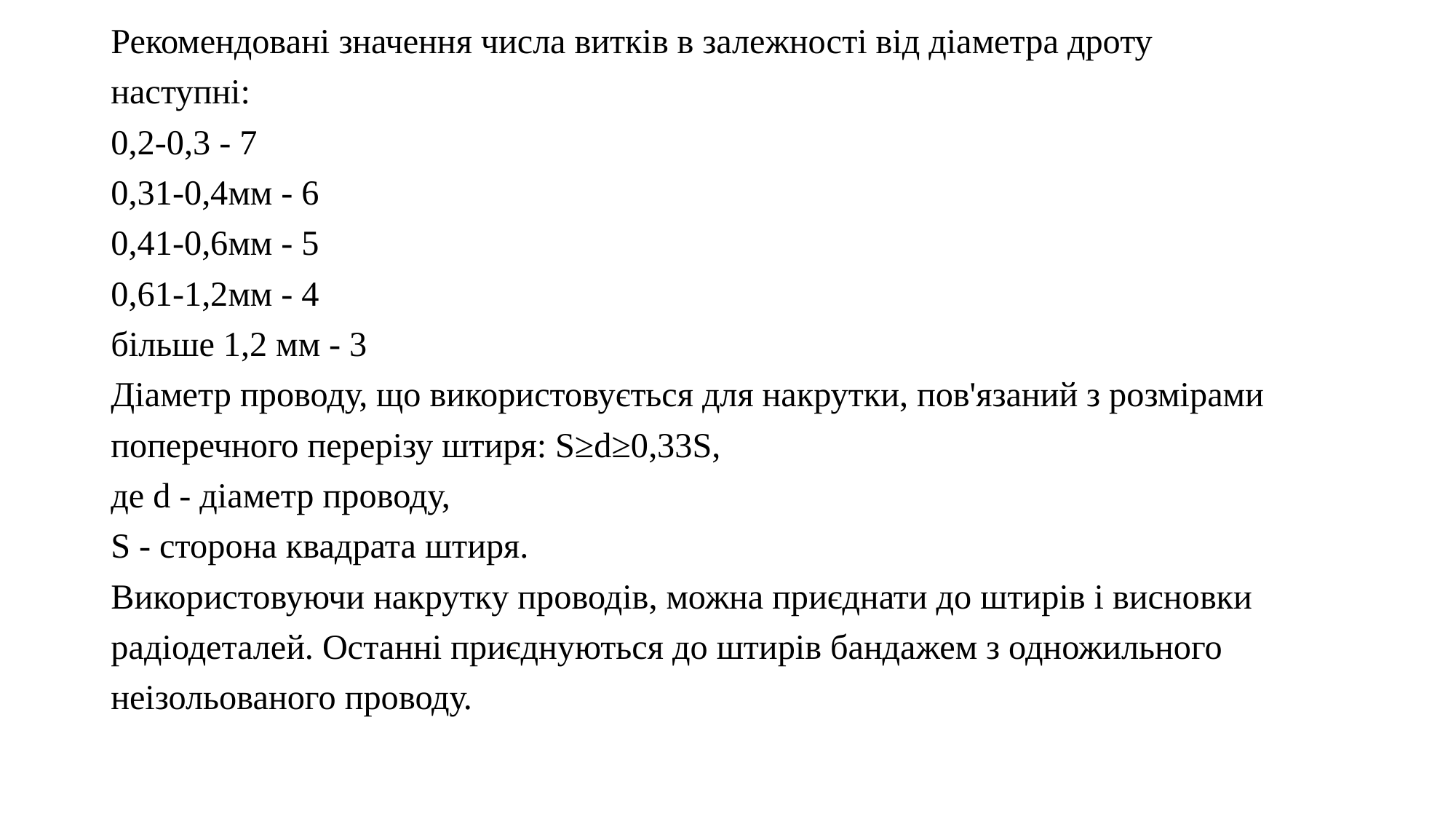

Рекомендовані значення числа витків в залежності від діаметра дроту
наступні:
0,2-0,3 - 7
0,31-0,4мм - 6
0,41-0,6мм - 5
0,61-1,2мм - 4
більше 1,2 мм - 3
Діаметр проводу, що використовується для накрутки, пов'язаний з розмірами
поперечного перерізу штиря: S≥d≥0,33S,
де d - діаметр проводу,
S - сторона квадрата штиря.
Використовуючи накрутку проводів, можна приєднати до штирів і висновки
радіодеталей. Останні приєднуються до штирів бандажем з одножильного
неізольованого проводу.